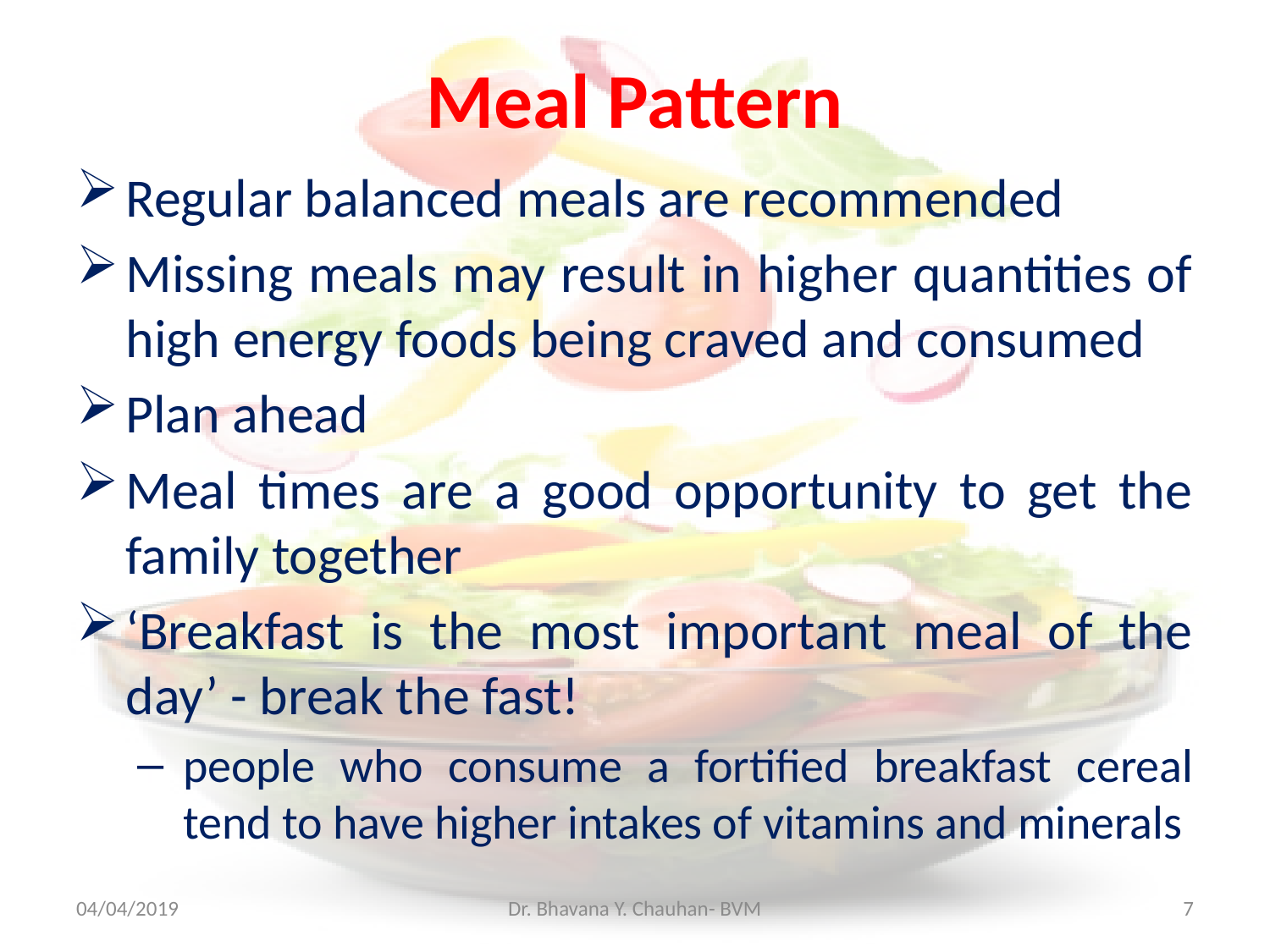

# Meal Pattern
Regular balanced meals are recommended
Missing meals may result in higher quantities of high energy foods being craved and consumed
Plan ahead
Meal times are a good opportunity to get the family together
‘Breakfast is the most important meal of the day’ - break the fast!
people who consume a fortified breakfast cereal tend to have higher intakes of vitamins and minerals
04/04/2019
Dr. Bhavana Y. Chauhan- BVM
7